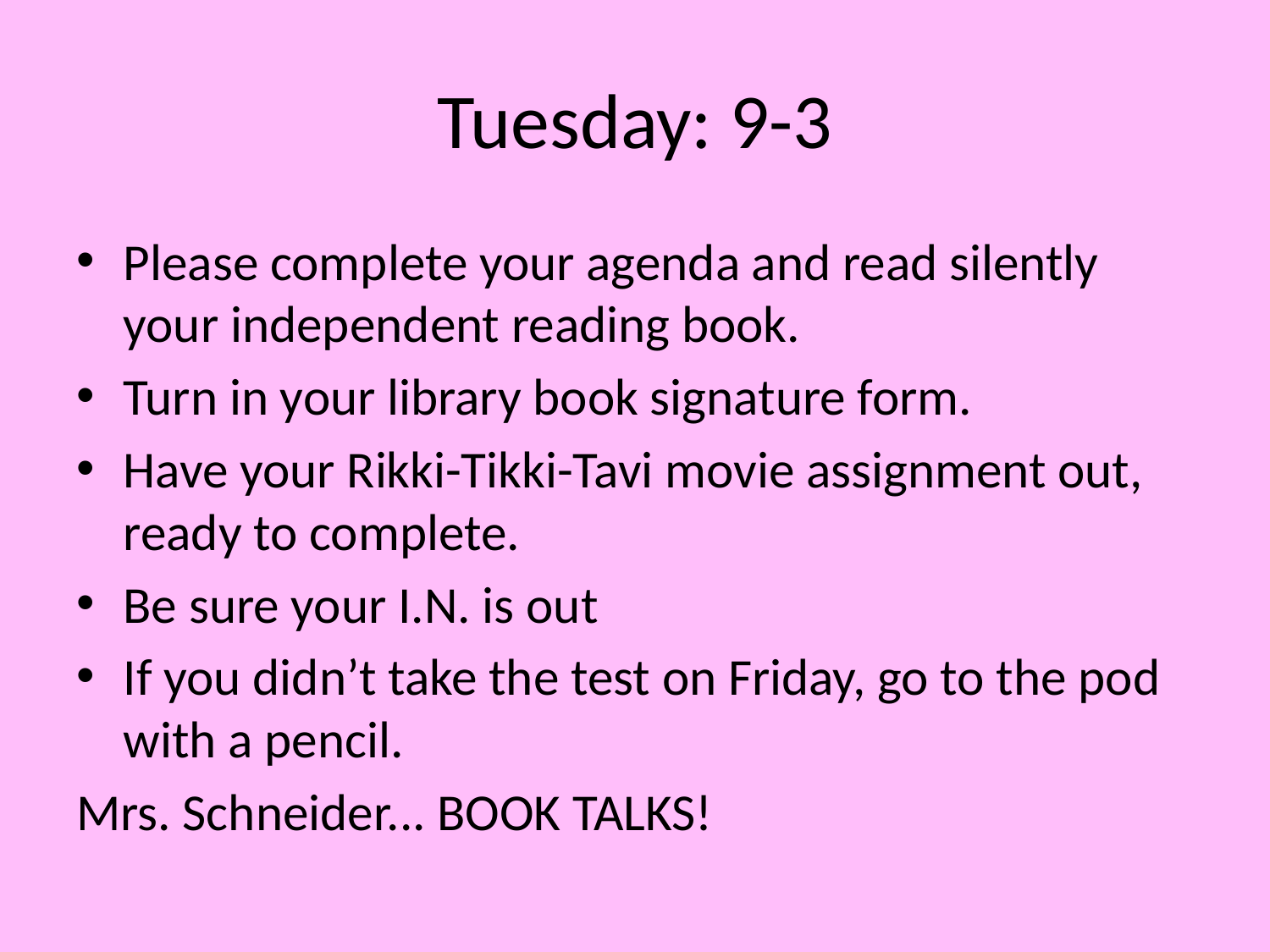

# Tuesday: 9-3
Please complete your agenda and read silently your independent reading book.
Turn in your library book signature form.
Have your Rikki-Tikki-Tavi movie assignment out, ready to complete.
Be sure your I.N. is out
If you didn’t take the test on Friday, go to the pod with a pencil.
Mrs. Schneider... BOOK TALKS!